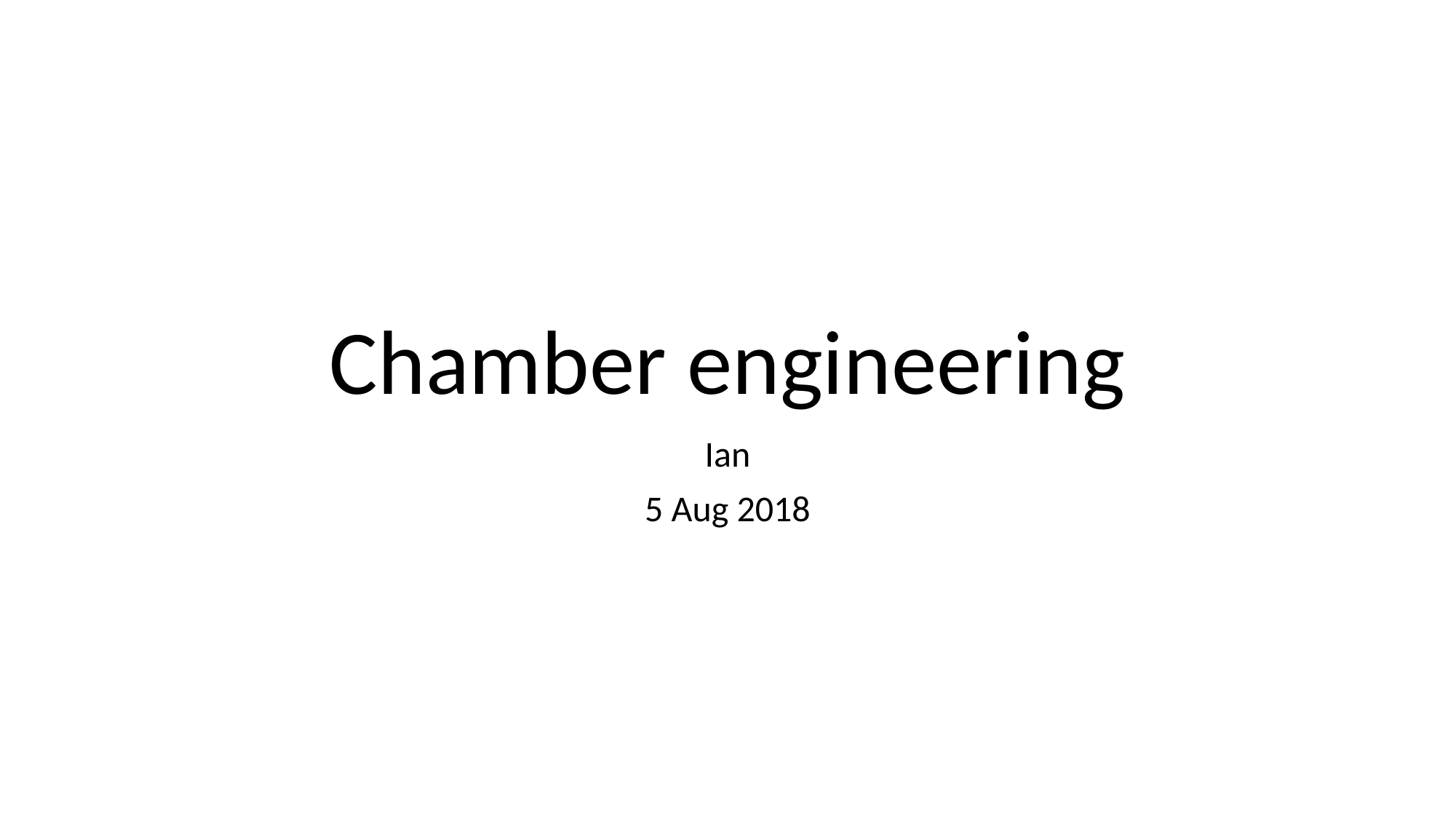

# Chamber engineering
Ian
5 Aug 2018